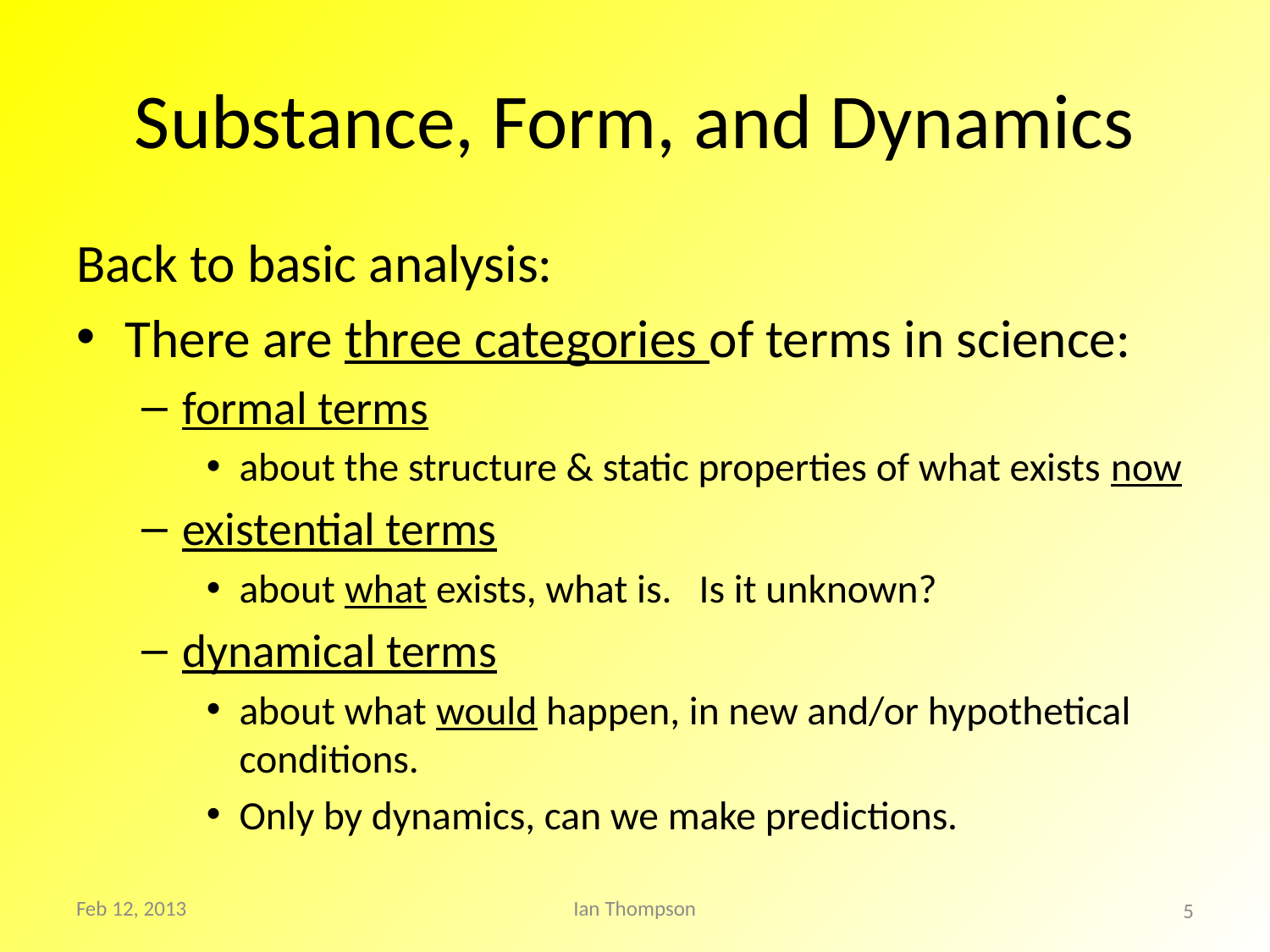

# Substance, Form, and Dynamics
Back to basic analysis:
There are three categories of terms in science:
formal terms
about the structure & static properties of what exists now
existential terms
about what exists, what is.   Is it unknown?
dynamical terms
about what would happen, in new and/or hypothetical conditions.
Only by dynamics, can we make predictions.
Feb 12, 2013
Ian Thompson
5